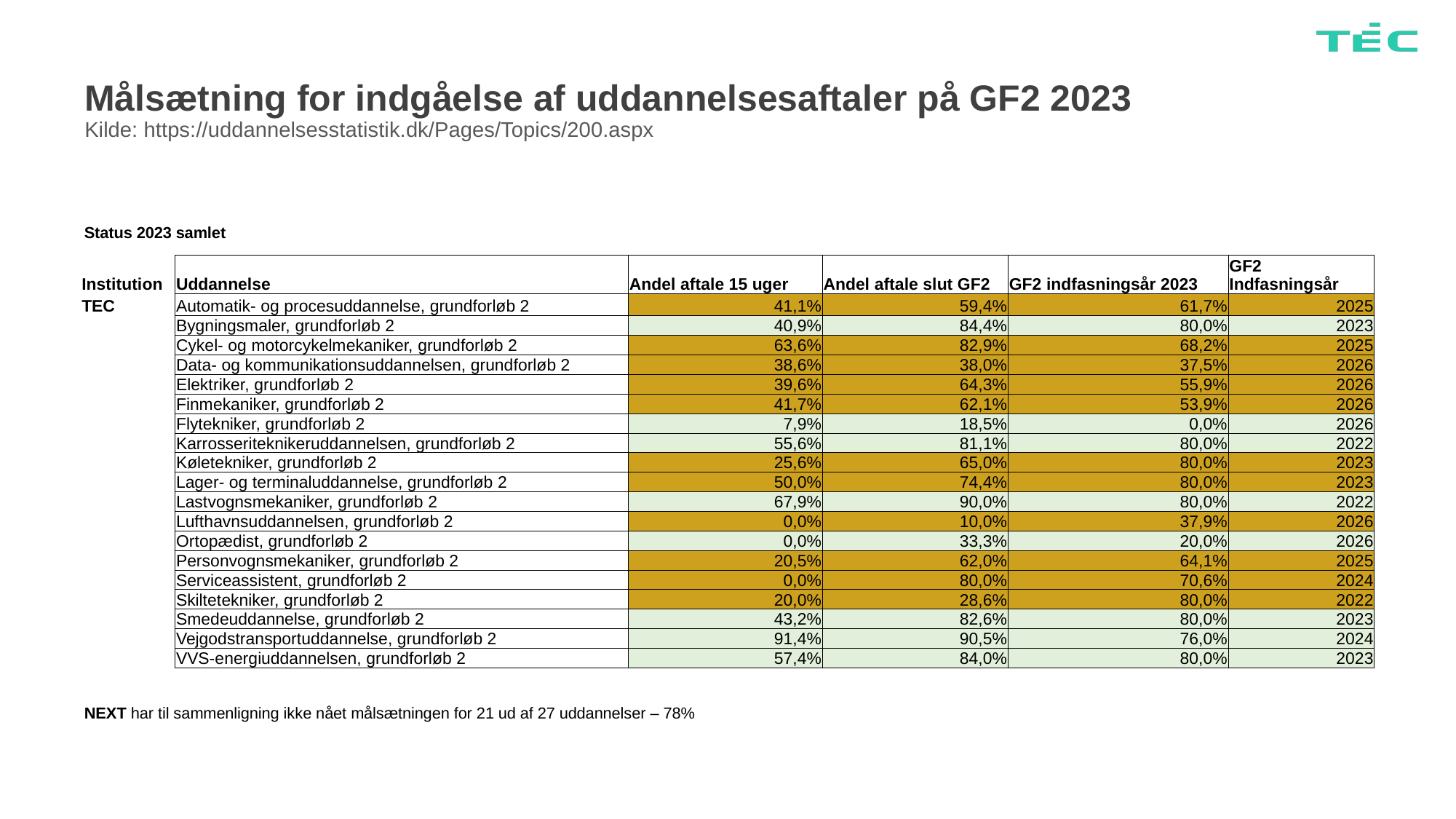

# Målsætning for indgåelse af uddannelsesaftaler på GF2 2023 Kilde: https://uddannelsesstatistik.dk/Pages/Topics/200.aspx
Status 2023 samlet
| Institution | Uddannelse | Andel aftale 15 uger | Andel aftale slut GF2 | GF2 indfasningsår 2023 | GF2 Indfasningsår |
| --- | --- | --- | --- | --- | --- |
| TEC | Automatik- og procesuddannelse, grundforløb 2 | 41,1% | 59,4% | 61,7% | 2025 |
|  | Bygningsmaler, grundforløb 2 | 40,9% | 84,4% | 80,0% | 2023 |
|  | Cykel- og motorcykelmekaniker, grundforløb 2 | 63,6% | 82,9% | 68,2% | 2025 |
|  | Data- og kommunikationsuddannelsen, grundforløb 2 | 38,6% | 38,0% | 37,5% | 2026 |
|  | Elektriker, grundforløb 2 | 39,6% | 64,3% | 55,9% | 2026 |
|  | Finmekaniker, grundforløb 2 | 41,7% | 62,1% | 53,9% | 2026 |
|  | Flytekniker, grundforløb 2 | 7,9% | 18,5% | 0,0% | 2026 |
|  | Karrosseriteknikeruddannelsen, grundforløb 2 | 55,6% | 81,1% | 80,0% | 2022 |
|  | Køletekniker, grundforløb 2 | 25,6% | 65,0% | 80,0% | 2023 |
|  | Lager- og terminaluddannelse, grundforløb 2 | 50,0% | 74,4% | 80,0% | 2023 |
|  | Lastvognsmekaniker, grundforløb 2 | 67,9% | 90,0% | 80,0% | 2022 |
|  | Lufthavnsuddannelsen, grundforløb 2 | 0,0% | 10,0% | 37,9% | 2026 |
|  | Ortopædist, grundforløb 2 | 0,0% | 33,3% | 20,0% | 2026 |
|  | Personvognsmekaniker, grundforløb 2 | 20,5% | 62,0% | 64,1% | 2025 |
|  | Serviceassistent, grundforløb 2 | 0,0% | 80,0% | 70,6% | 2024 |
|  | Skiltetekniker, grundforløb 2 | 20,0% | 28,6% | 80,0% | 2022 |
|  | Smedeuddannelse, grundforløb 2 | 43,2% | 82,6% | 80,0% | 2023 |
|  | Vejgodstransportuddannelse, grundforløb 2 | 91,4% | 90,5% | 76,0% | 2024 |
|  | VVS-energiuddannelsen, grundforløb 2 | 57,4% | 84,0% | 80,0% | 2023 |
NEXT har til sammenligning ikke nået målsætningen for 21 ud af 27 uddannelser – 78%